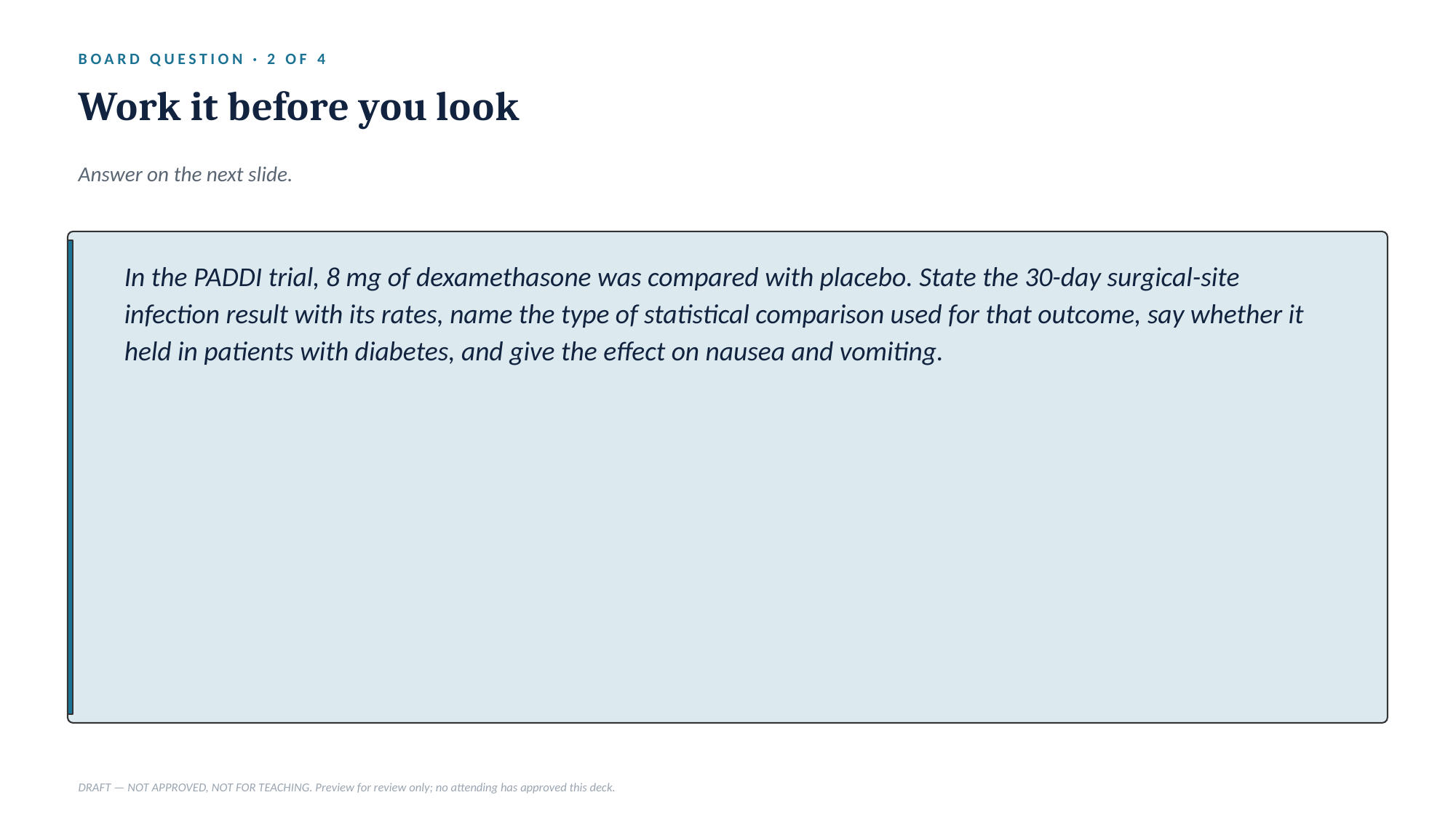

BOARD QUESTION · 2 OF 4
Work it before you look
Answer on the next slide.

In the PADDI trial, 8 mg of dexamethasone was compared with placebo. State the 30-day surgical-site infection result with its rates, name the type of statistical comparison used for that outcome, say whether it held in patients with diabetes, and give the effect on nausea and vomiting.
DRAFT — NOT APPROVED, NOT FOR TEACHING. Preview for review only; no attending has approved this deck.